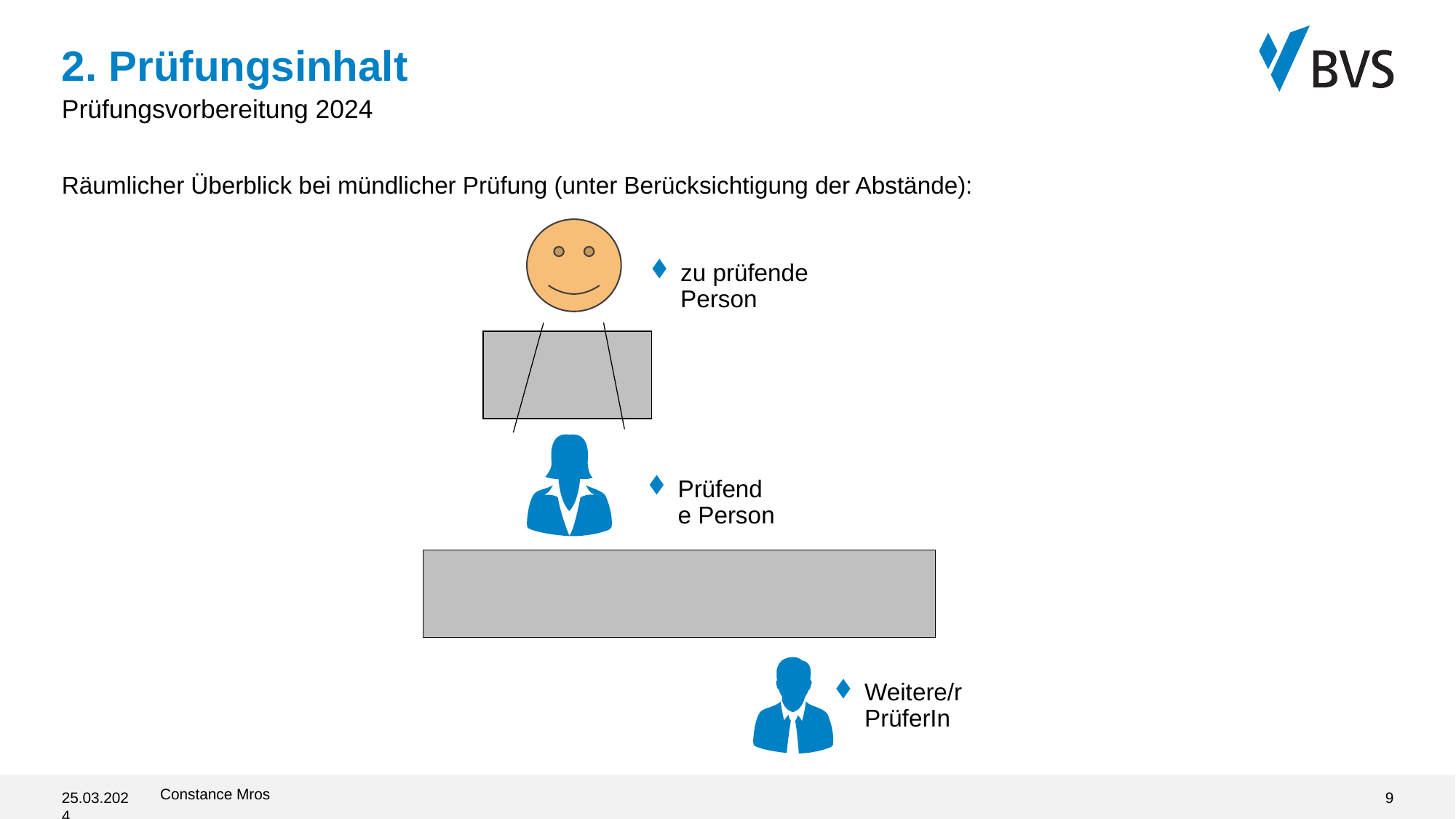

# 2. Prüfungsinhalt
Prüfungsvorbereitung 2024
Räumlicher Überblick bei mündlicher Prüfung (unter Berücksichtigung der Abstände):

zu prüfende Person

Prüfende Person

Weitere/r PrüferIn
Constance Mros
25.03.2024
9